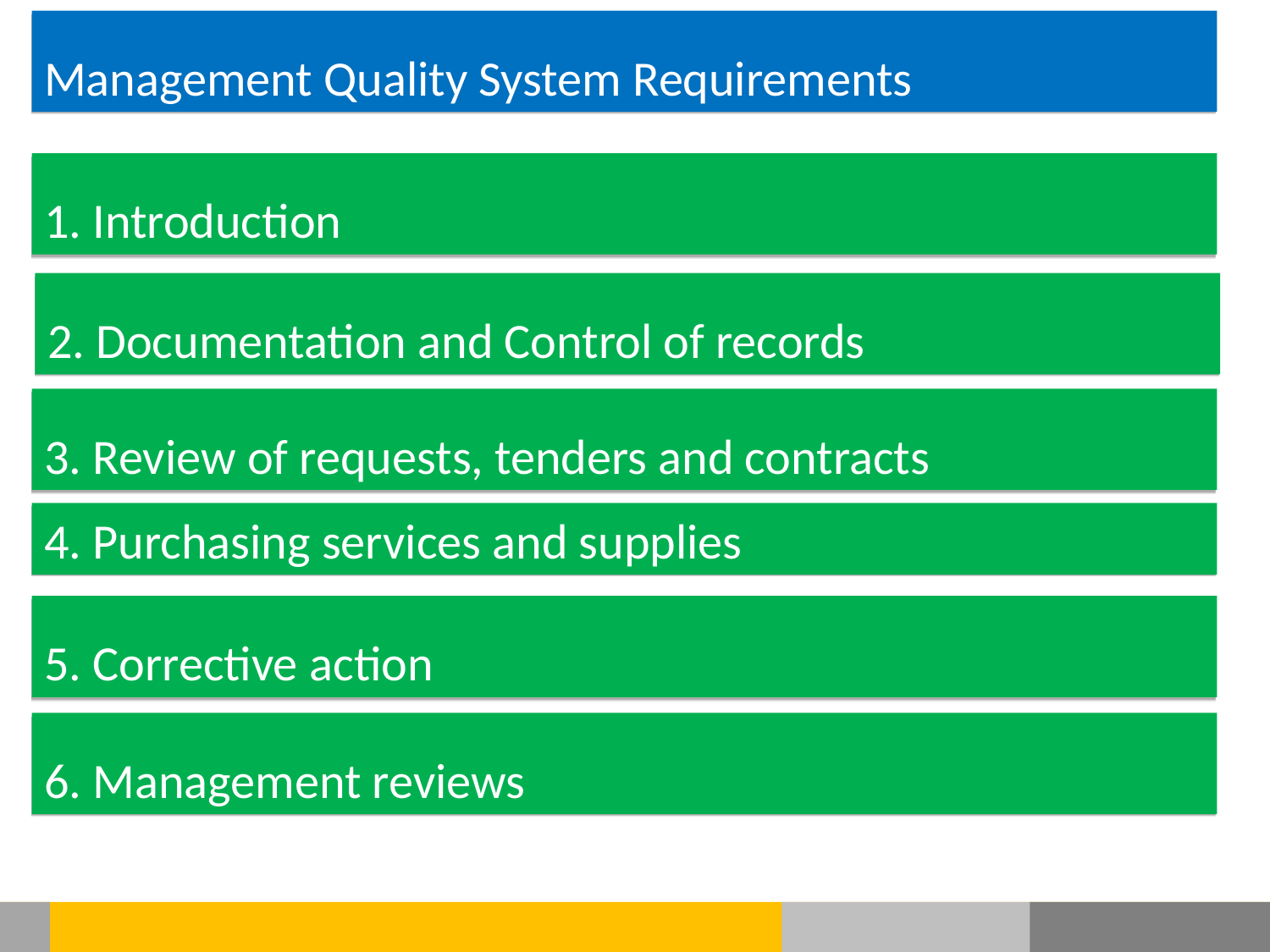

Management Quality System Requirements
1. Introduction
2. Documentation and Control of records
3. Review of requests, tenders and contracts
4. Purchasing services and supplies
5. Corrective action
6. Management reviews